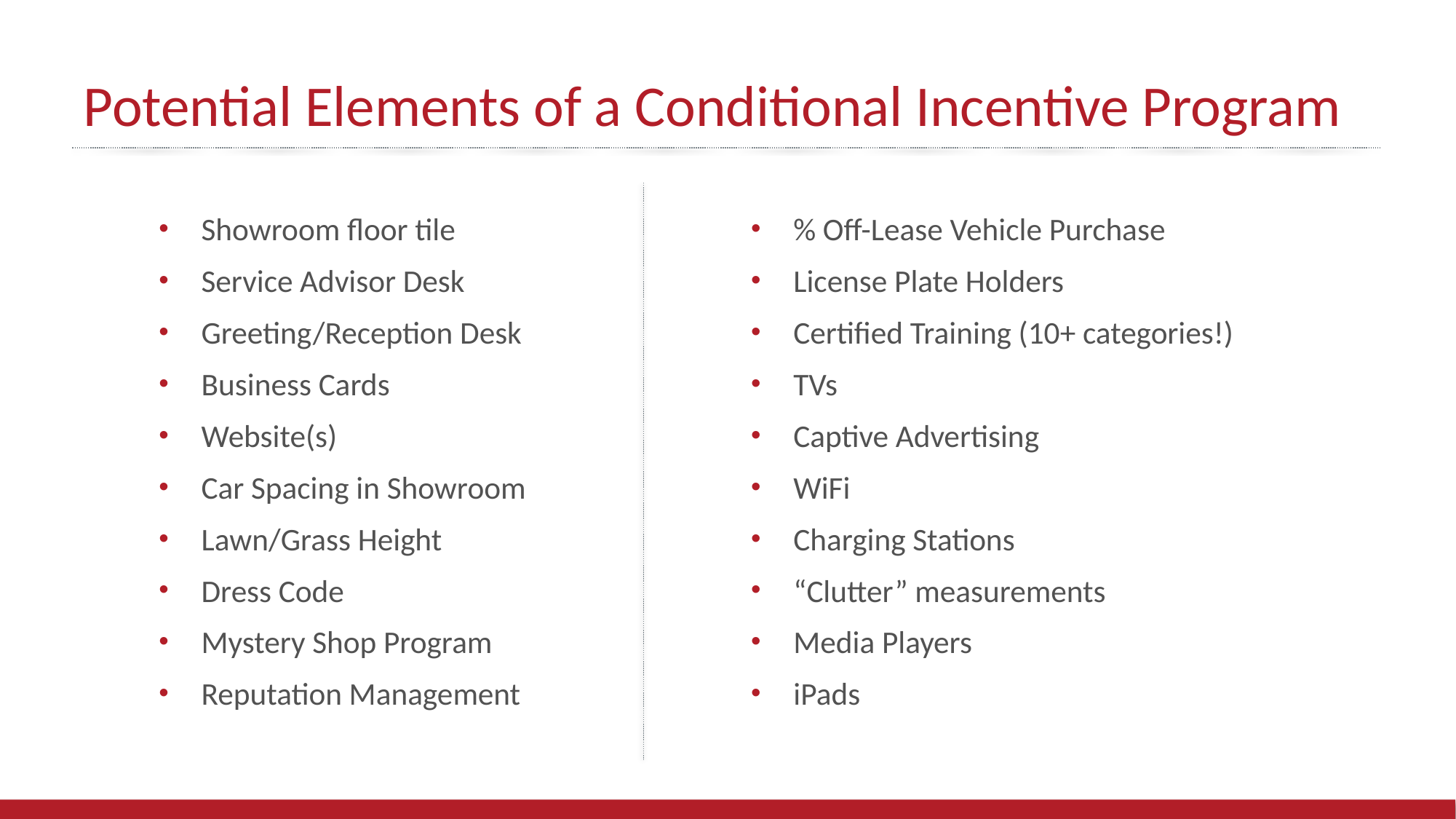

# Potential Elements of a Conditional Incentive Program
Showroom floor tile
Service Advisor Desk
Greeting/Reception Desk
Business Cards
Website(s)
Car Spacing in Showroom
Lawn/Grass Height
Dress Code
Mystery Shop Program
Reputation Management
% Off-Lease Vehicle Purchase
License Plate Holders
Certified Training (10+ categories!)
TVs
Captive Advertising
WiFi
Charging Stations
“Clutter” measurements
Media Players
iPads